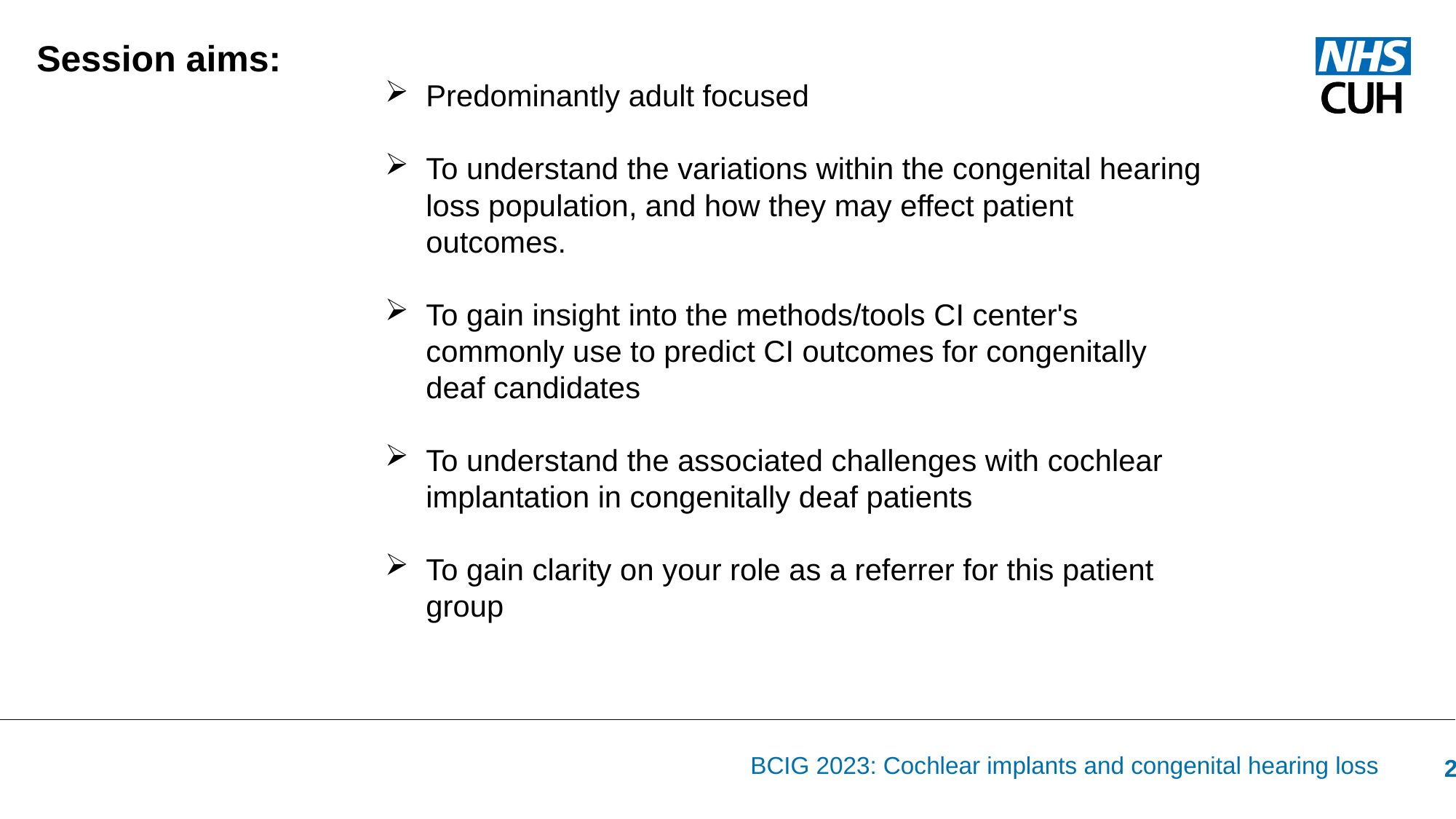

Predominantly adult focused

To understand the variations within the congenital hearing loss population, and how they may effect patient outcomes.

To gain insight into the methods/tools CI center's commonly use to predict CI outcomes for congenitally deaf candidates

To understand the associated challenges with cochlear implantation in congenitally deaf patients

To gain clarity on your role as a referrer for this patient group

Session aims:

BCIG 2023: Cochlear implants and congenital hearing loss